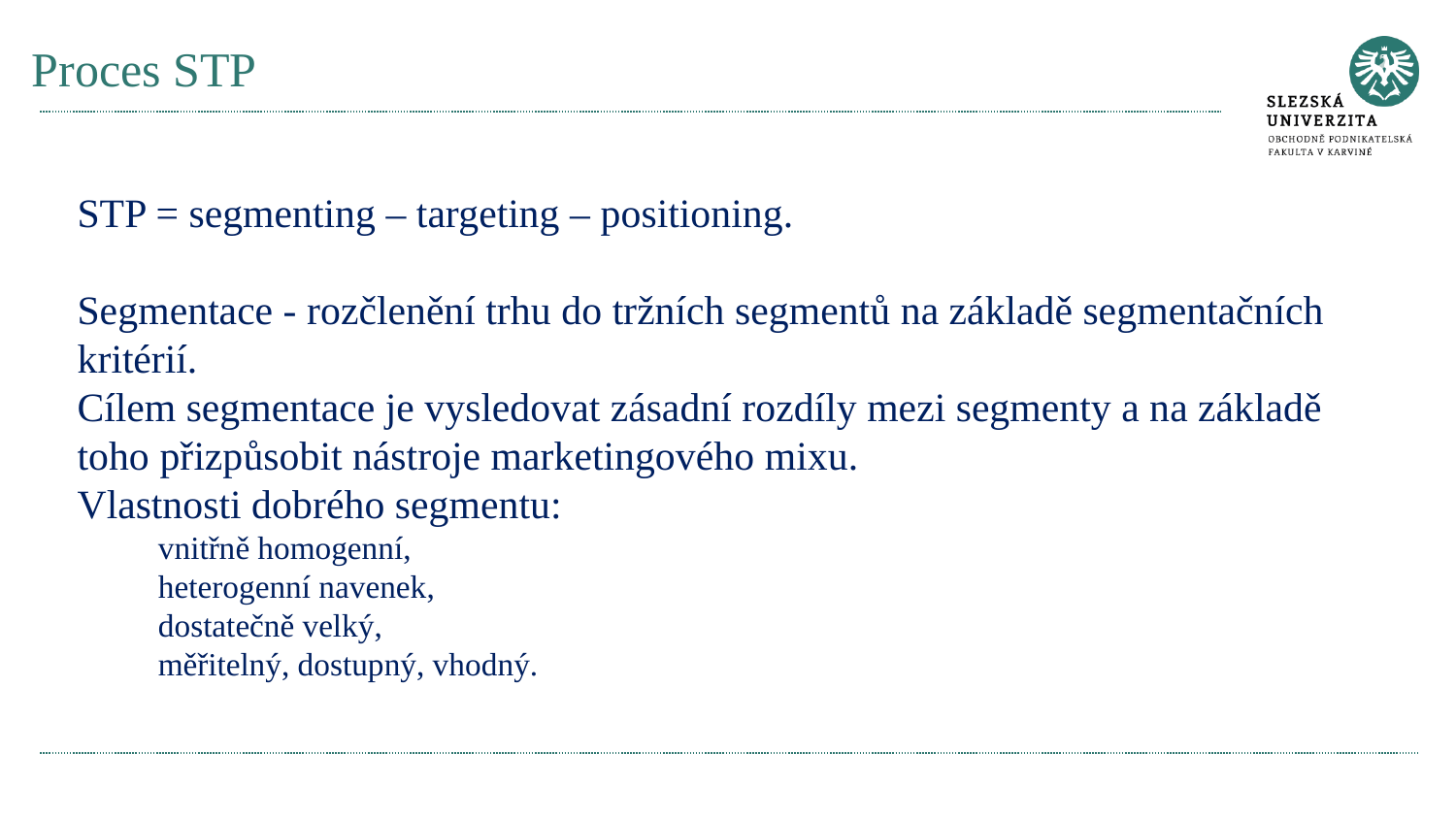

# Proces STP
STP = segmenting – targeting – positioning.

Segmentace - rozčlenění trhu do tržních segmentů na základě segmentačních kritérií.
Cílem segmentace je vysledovat zásadní rozdíly mezi segmenty a na základě toho přizpůsobit nástroje marketingového mixu.
Vlastnosti dobrého segmentu:
 vnitřně homogenní,
 heterogenní navenek,
 dostatečně velký,
 měřitelný, dostupný, vhodný.